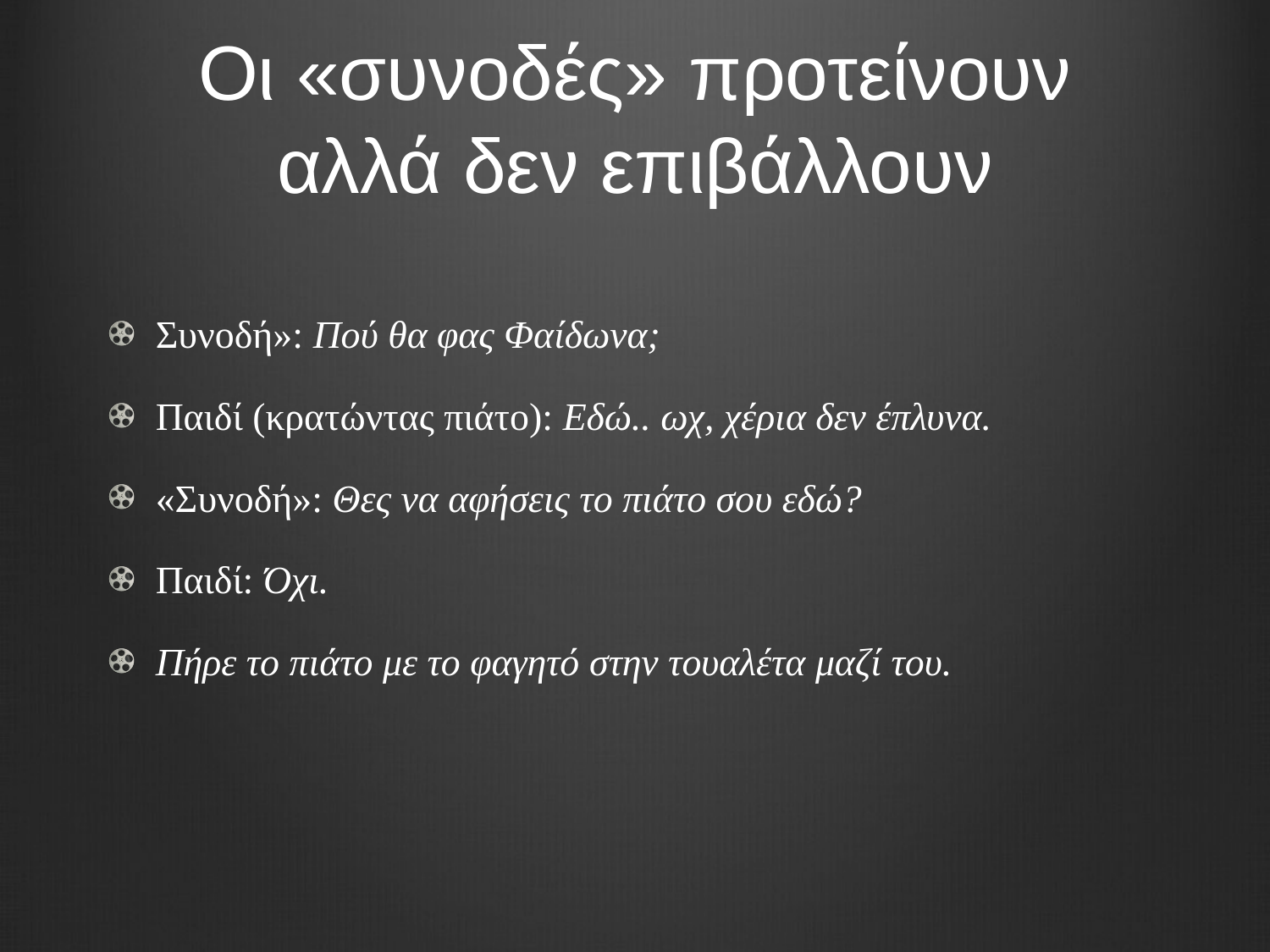

# Οι «συνοδές» προτείνουν αλλά δεν επιβάλλουν
Συνοδή»: Πού θα φας Φαίδωνα;
Παιδί (κρατώντας πιάτο): Εδώ.. ωχ, χέρια δεν έπλυνα.
«Συνοδή»: Θες να αφήσεις το πιάτο σου εδώ?
Παιδί: Όχι.
Πήρε το πιάτο με το φαγητό στην τουαλέτα μαζί του.